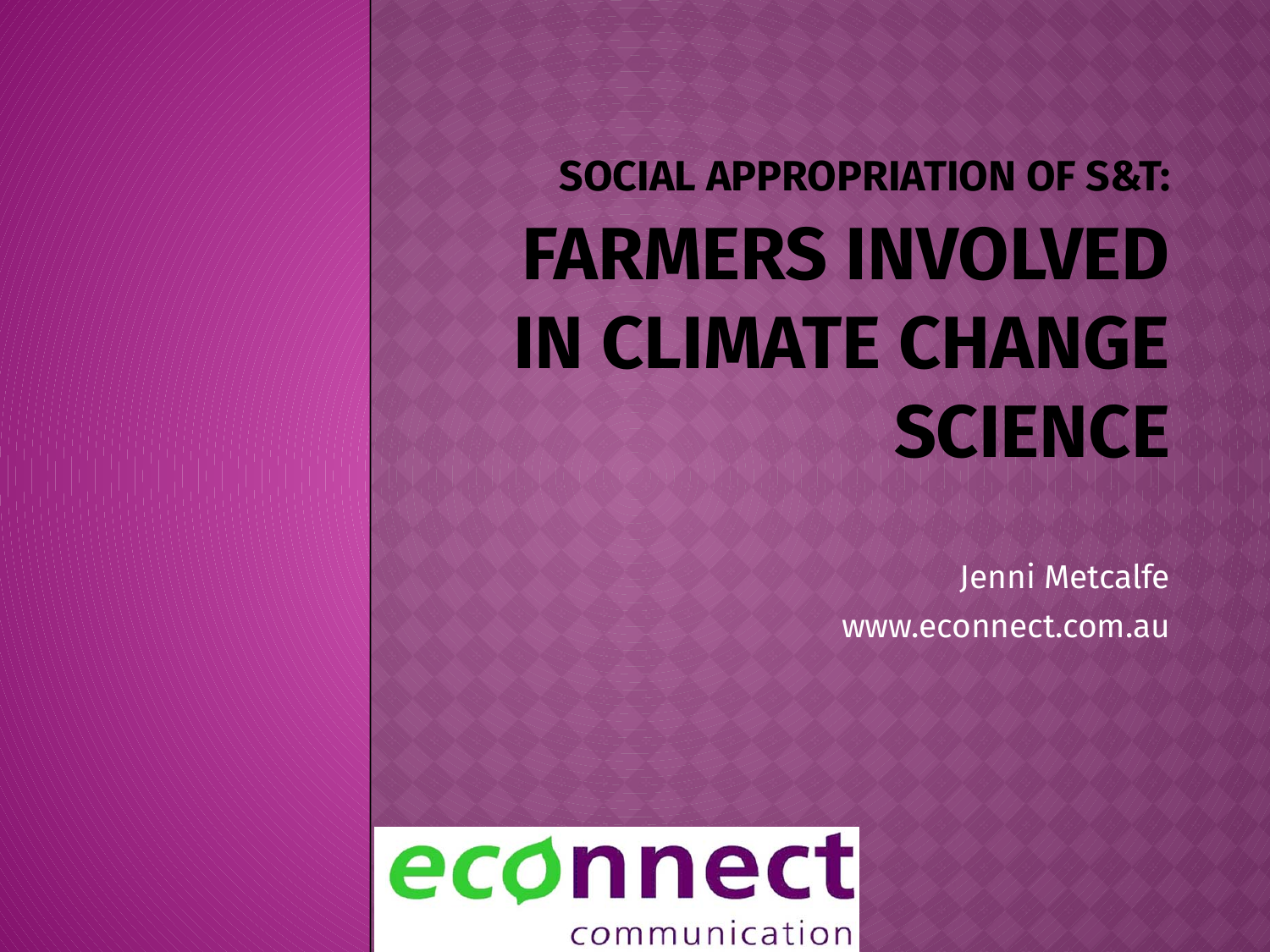

# Social appropriation of s&t: farmers involved in climate change science
Jenni Metcalfe
www.econnect.com.au